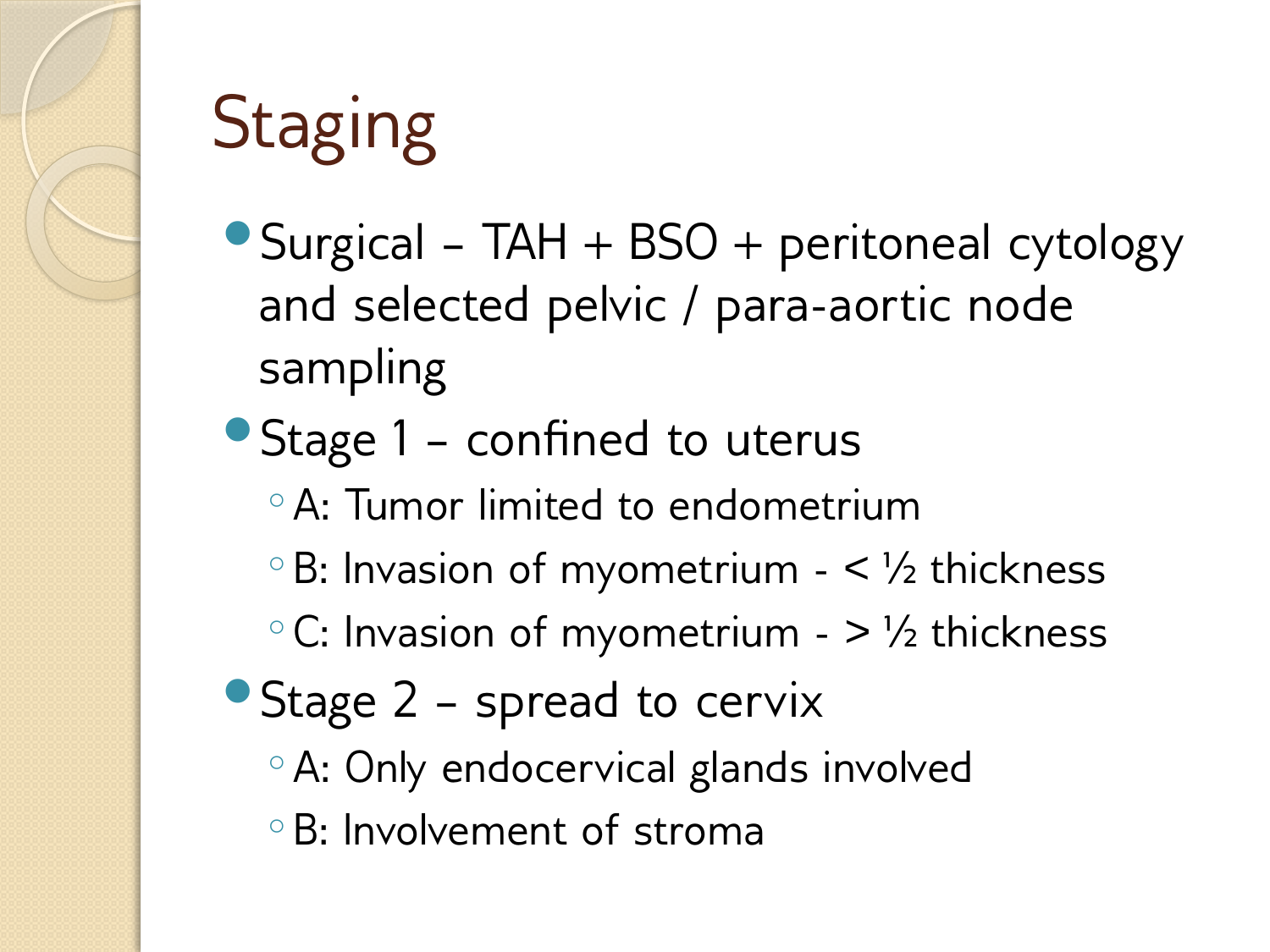

# Staging
Surgical – TAH + BSO + peritoneal cytology and selected pelvic / para-aortic node sampling
Stage 1 – confined to uterus
A: Tumor limited to endometrium
B: Invasion of myometrium - ˂ ½ thickness
C: Invasion of myometrium - ˃ ½ thickness
Stage 2 – spread to cervix
A: Only endocervical glands involved
B: Involvement of stroma